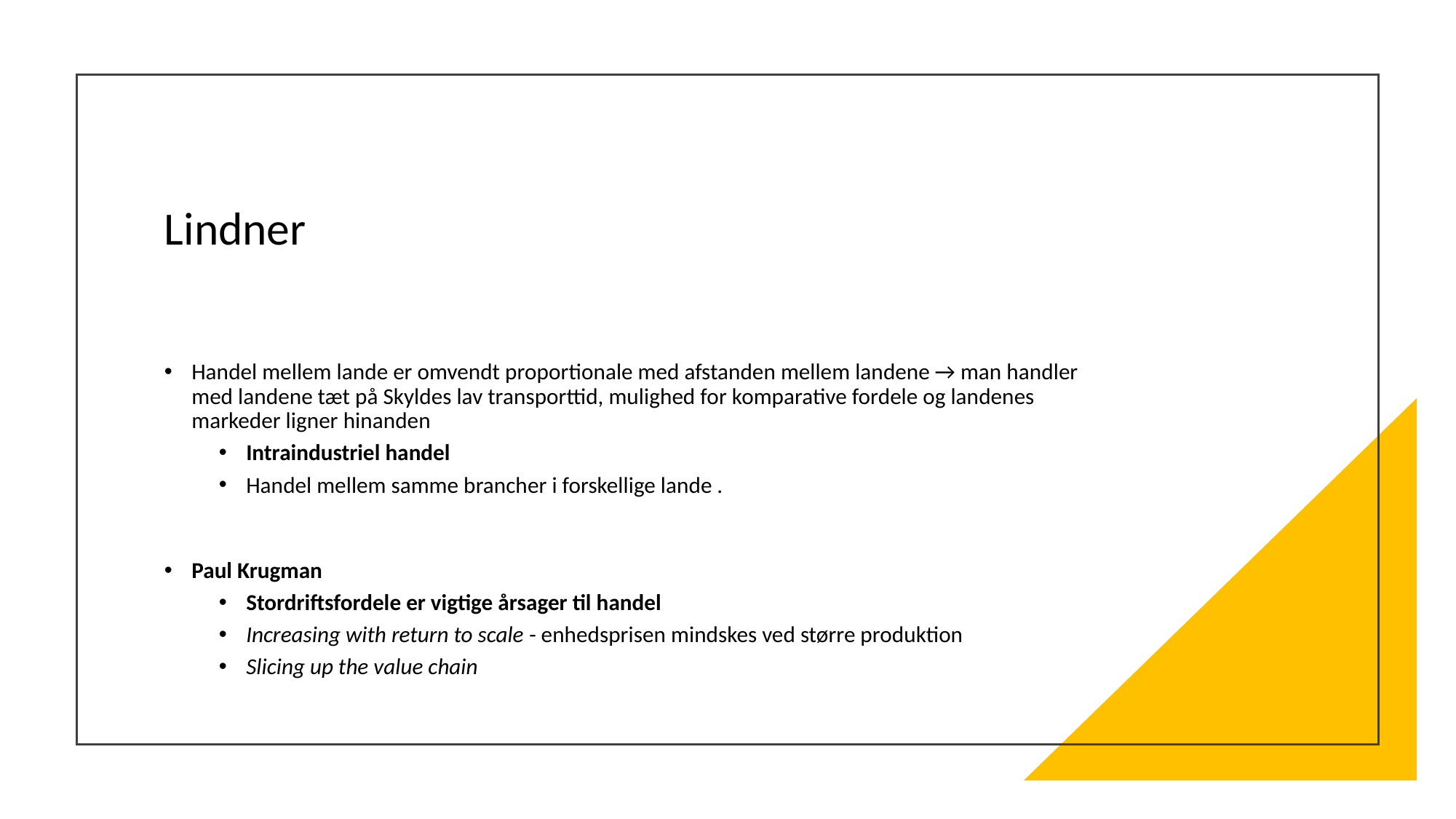

# Lindner
Handel mellem lande er omvendt proportionale med afstanden mellem landene → man handler med landene tæt på Skyldes lav transporttid, mulighed for komparative fordele og landenes markeder ligner hinanden
Intraindustriel handel
Handel mellem samme brancher i forskellige lande .

Paul Krugman
Stordriftsfordele er vigtige årsager til handel
Increasing with return to scale - enhedsprisen mindskes ved større produktion
Slicing up the value chain